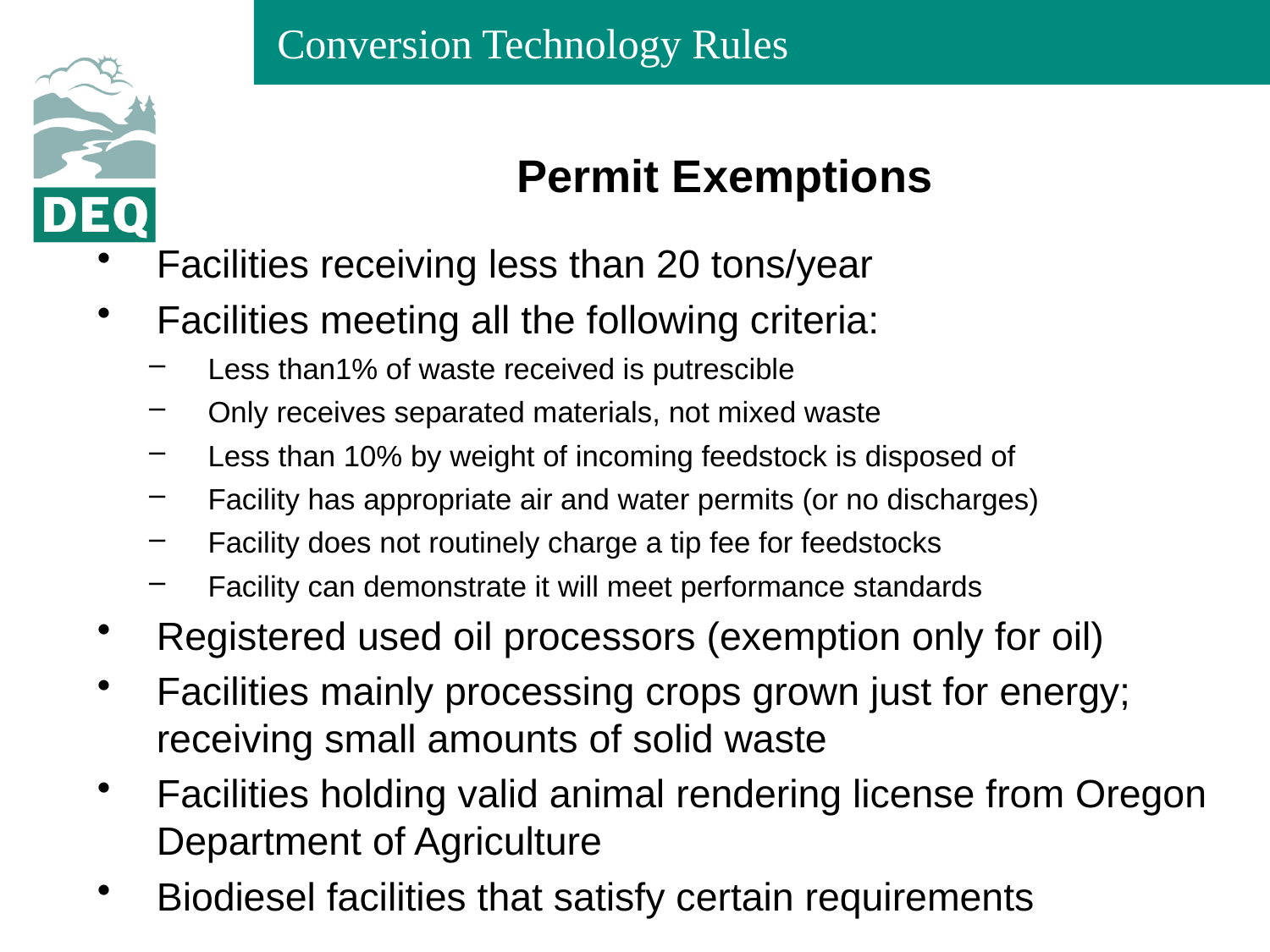

Permit Exemptions
Facilities receiving less than 20 tons/year
Facilities meeting all the following criteria:
Less than1% of waste received is putrescible
Only receives separated materials, not mixed waste
Less than 10% by weight of incoming feedstock is disposed of
Facility has appropriate air and water permits (or no discharges)
Facility does not routinely charge a tip fee for feedstocks
Facility can demonstrate it will meet performance standards
Registered used oil processors (exemption only for oil)
Facilities mainly processing crops grown just for energy; receiving small amounts of solid waste
Facilities holding valid animal rendering license from Oregon Department of Agriculture
Biodiesel facilities that satisfy certain requirements